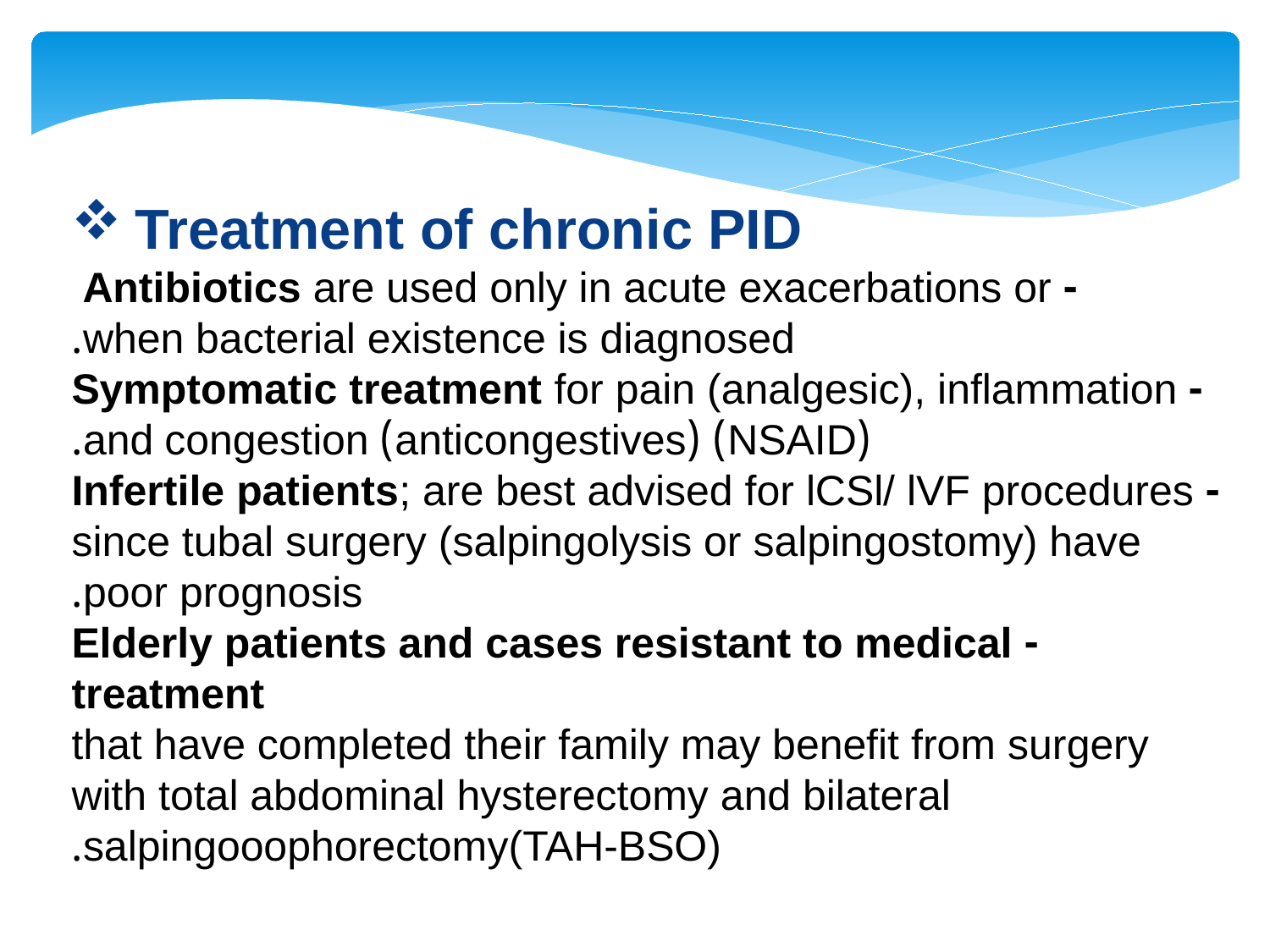

Treatment of chronic PID
- Antibiotics are used only in acute exacerbations or
      when bacterial existence is diagnosed.
- Symptomatic treatment for pain (analgesic), inflammation
     (NSAID) and congestion (anticongestives).
- Infertile patients; are best advised for lCSl/ lVF procedures
     since tubal surgery (salpingolysis or salpingostomy) have
     poor prognosis.
- Elderly patients and cases resistant to medical treatment
     that have completed their family may benefit from surgery
     with total abdominal hysterectomy and bilateral
    salpingooophorectomy(TAH-BSO).